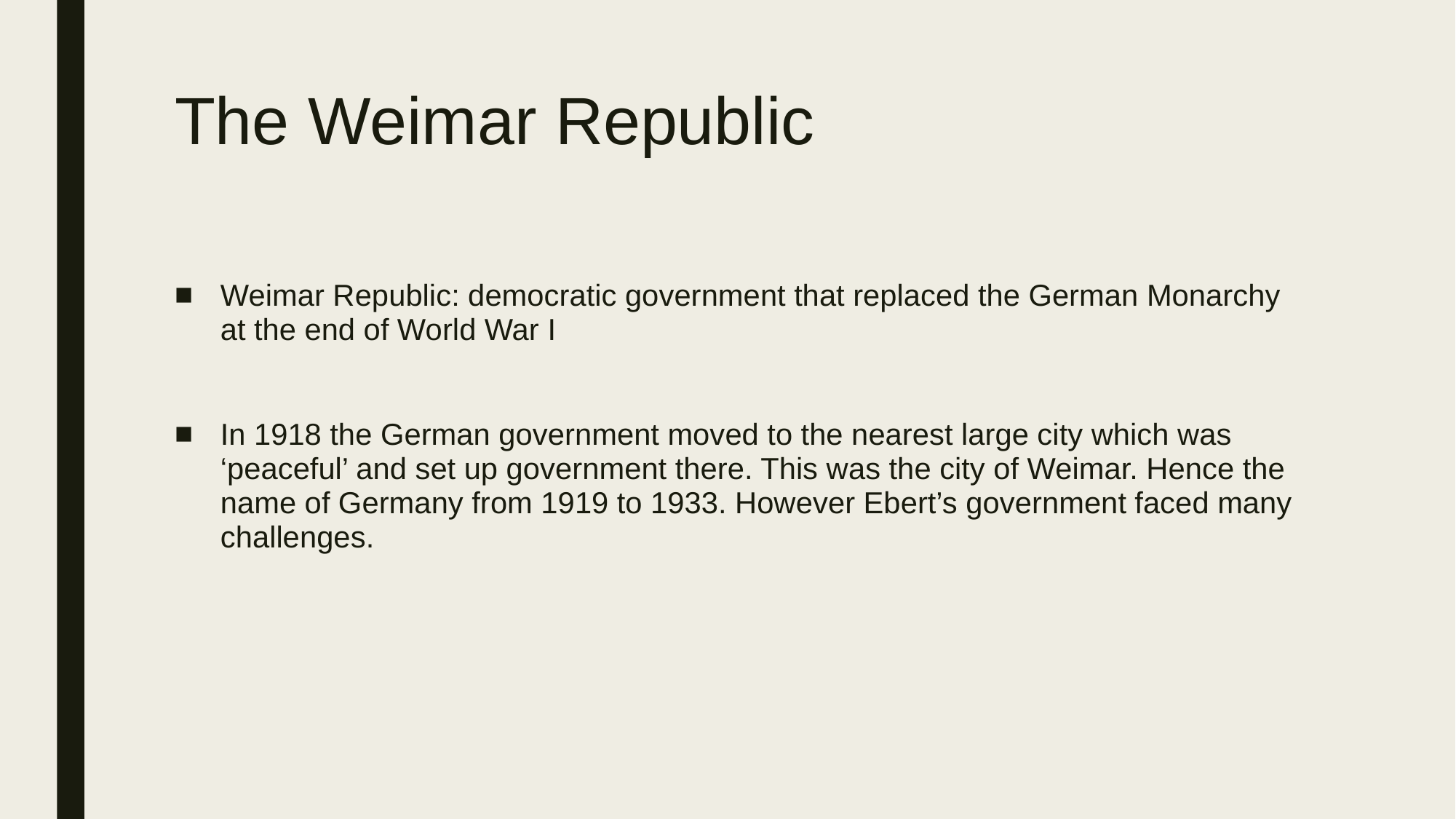

# The Weimar Republic
Weimar Republic: democratic government that replaced the German Monarchy at the end of World War I

In 1918 the German government moved to the nearest large city which was ‘peaceful’ and set up government there. This was the city of Weimar. Hence the name of Germany from 1919 to 1933. However Ebert’s government faced many challenges.